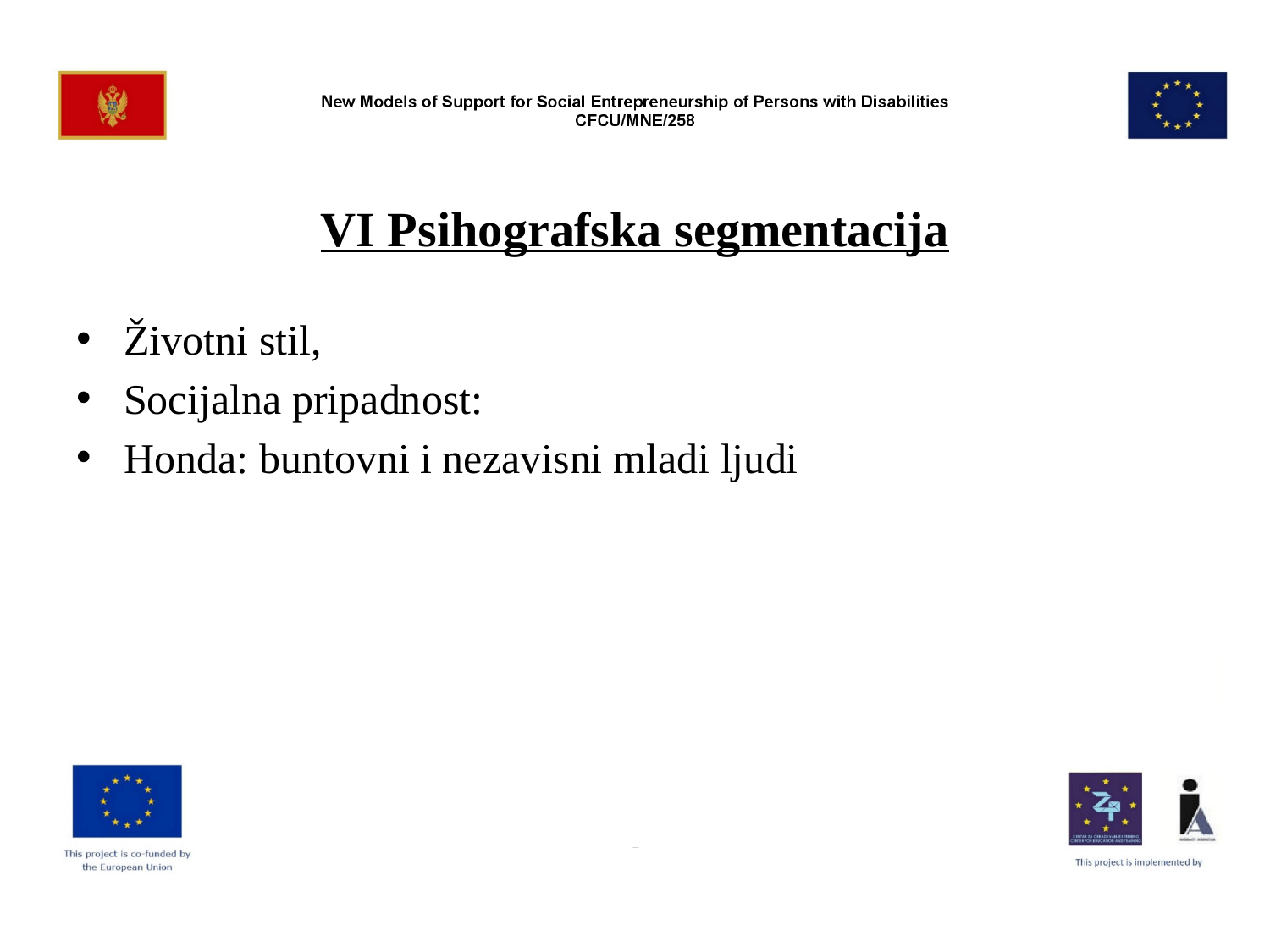

# VI Psihografska segmentacija
Životni stil,
Socijalna pripadnost:
Honda: buntovni i nezavisni mladi ljudi